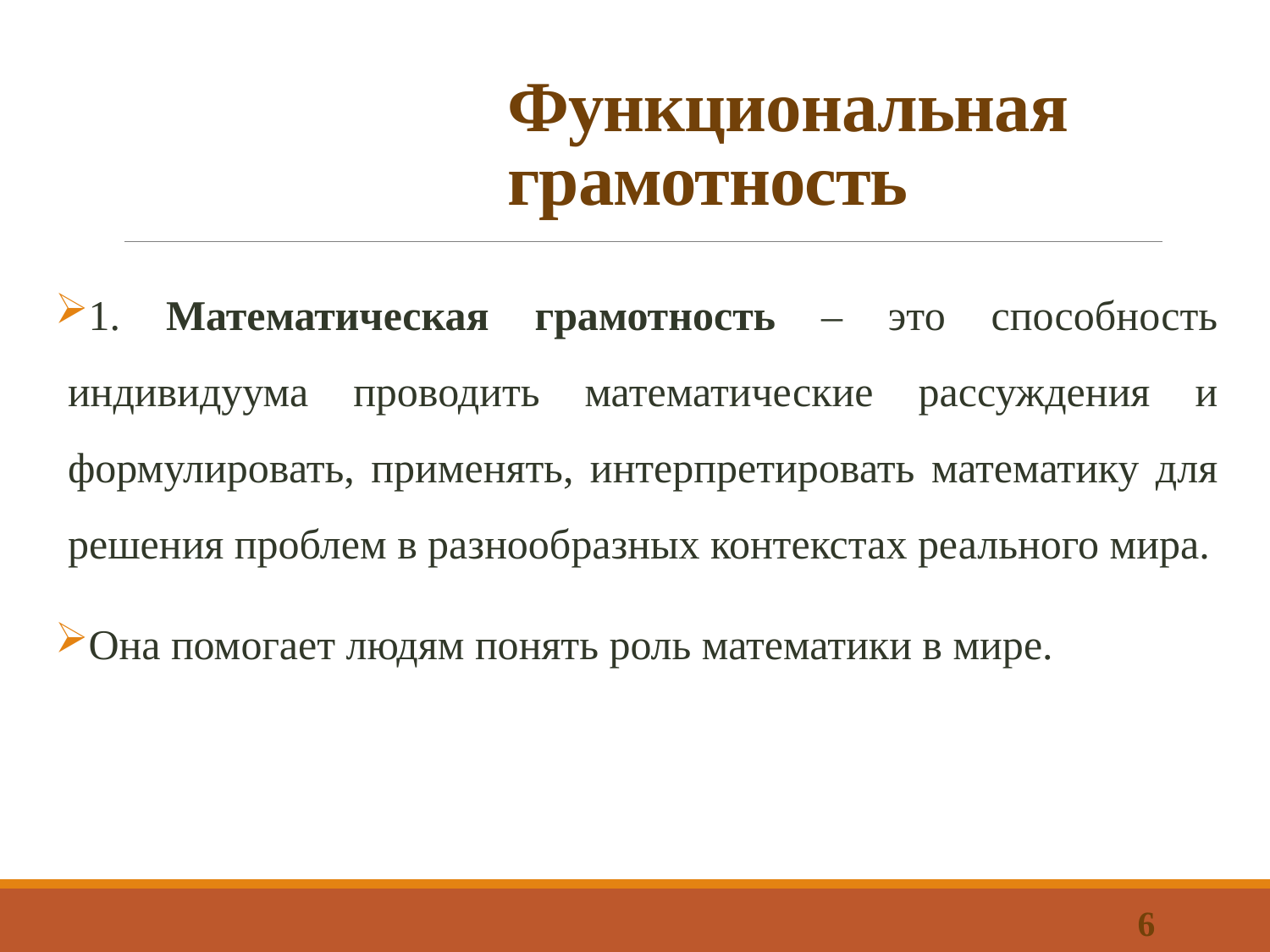

# Функциональная грамотность
1. Математическая грамотность – это способность индивидуума проводить математические рассуждения и формулировать, применять, интерпретировать математику для решения проблем в разнообразных контекстах реального мира.
Она помогает людям понять роль математики в мире.
6